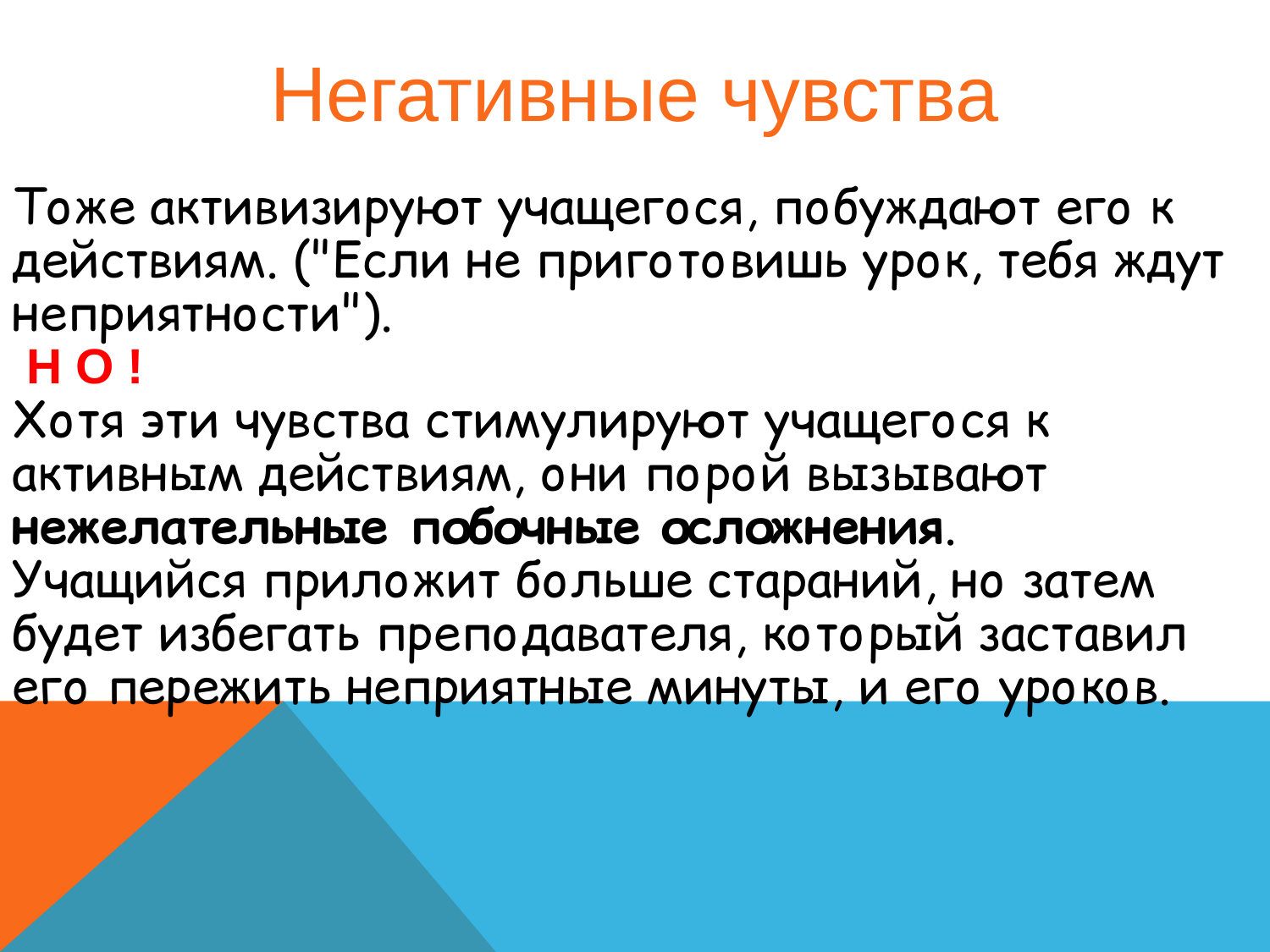

Негативные чувства
Тоже активизируют учащегося, побуждают его к действиям. ("Если не приготовишь урок, тебя ждут неприятности").
 Н О !
Хотя эти чувства стимулируют учащегося к активным действиям, они порой вызывают нежелательные побочные осложнения.
Учащийся приложит больше стараний, но затем будет избегать преподавателя, который заставил его пережить неприятные минуты, и его уроков.